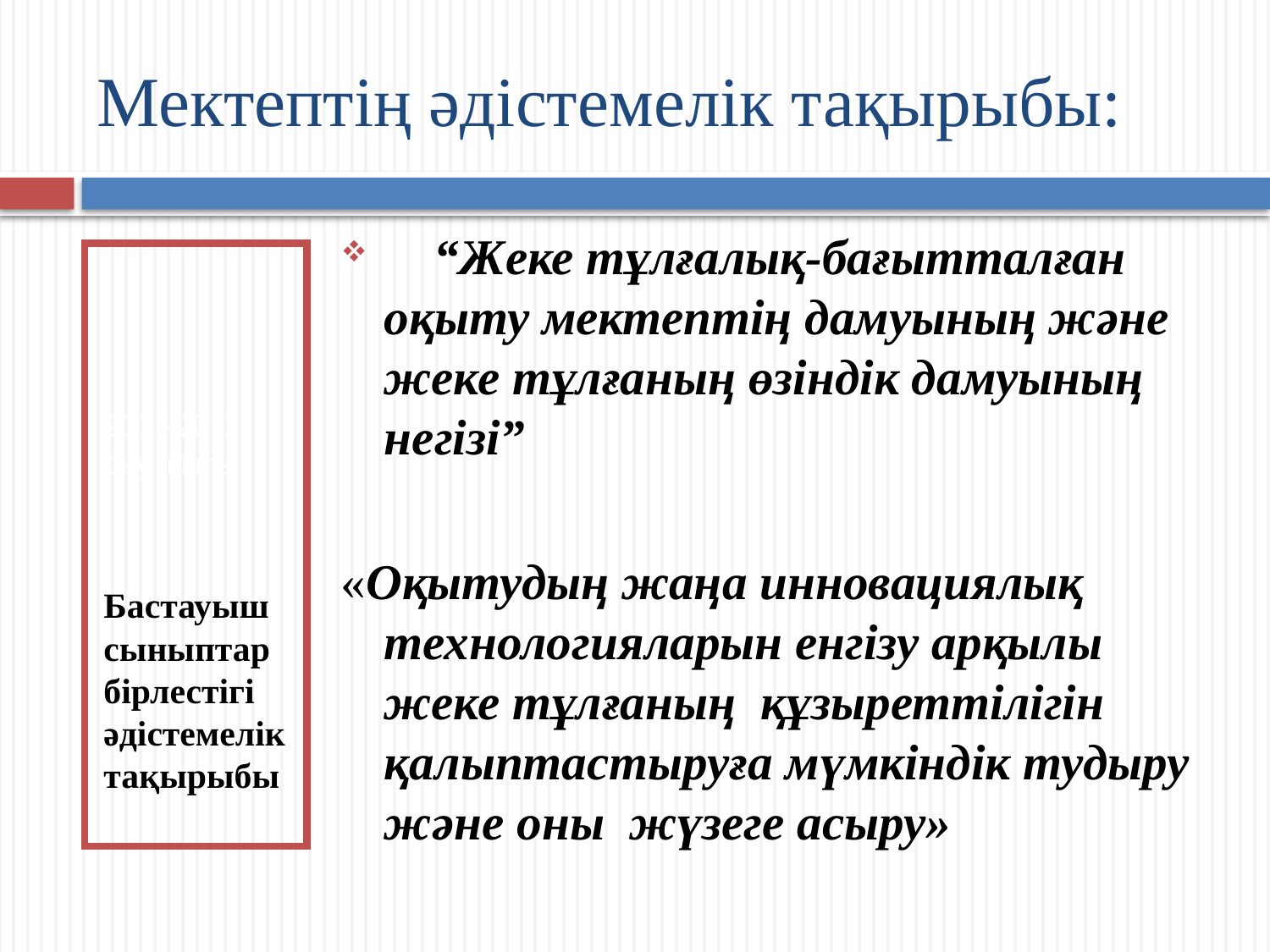

# Мектептің әдістемелік тақырыбы:
    “Жеке тұлғалық-бағытталған оқыту мектептің дамуының және жеке тұлғаның өзіндік дамуының негізі”

«Оқытудың жаңа инновациялық технологияларын енгізу арқылы жеке тұлғаның  құзыреттілігін қалыптастыруға мүмкіндік тудыру және оны  жүзеге асыру»

2011-2012 оқу жылы

Бастауыш сыныптар бірлестігі әдістемелік тақырыбы